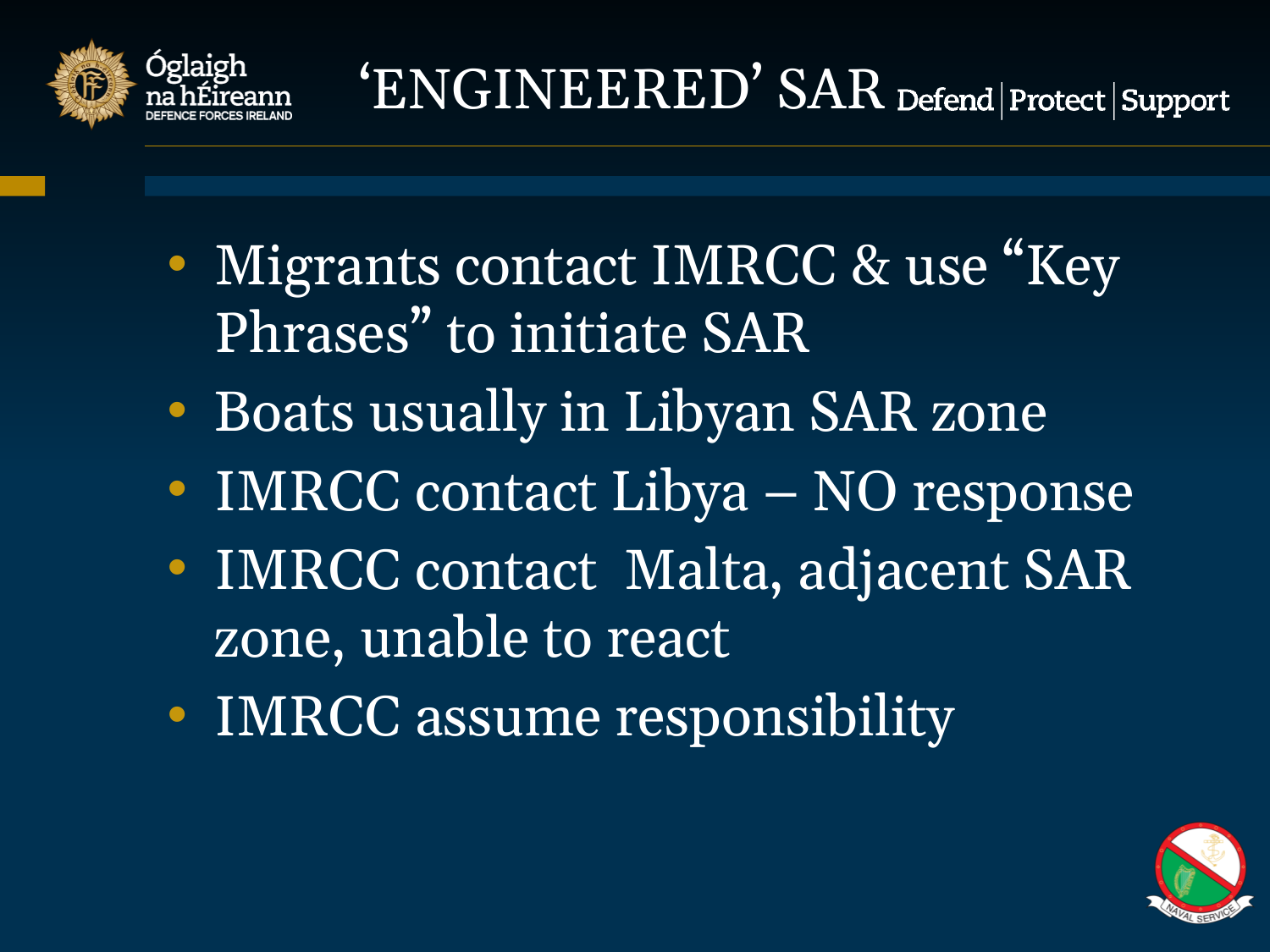

‘ENGINEERED’ SAR
Migrants contact IMRCC & use “Key Phrases” to initiate SAR
Boats usually in Libyan SAR zone
IMRCC contact Libya – NO response
IMRCC contact  Malta, adjacent SAR  zone, unable to react
IMRCC assume responsibility